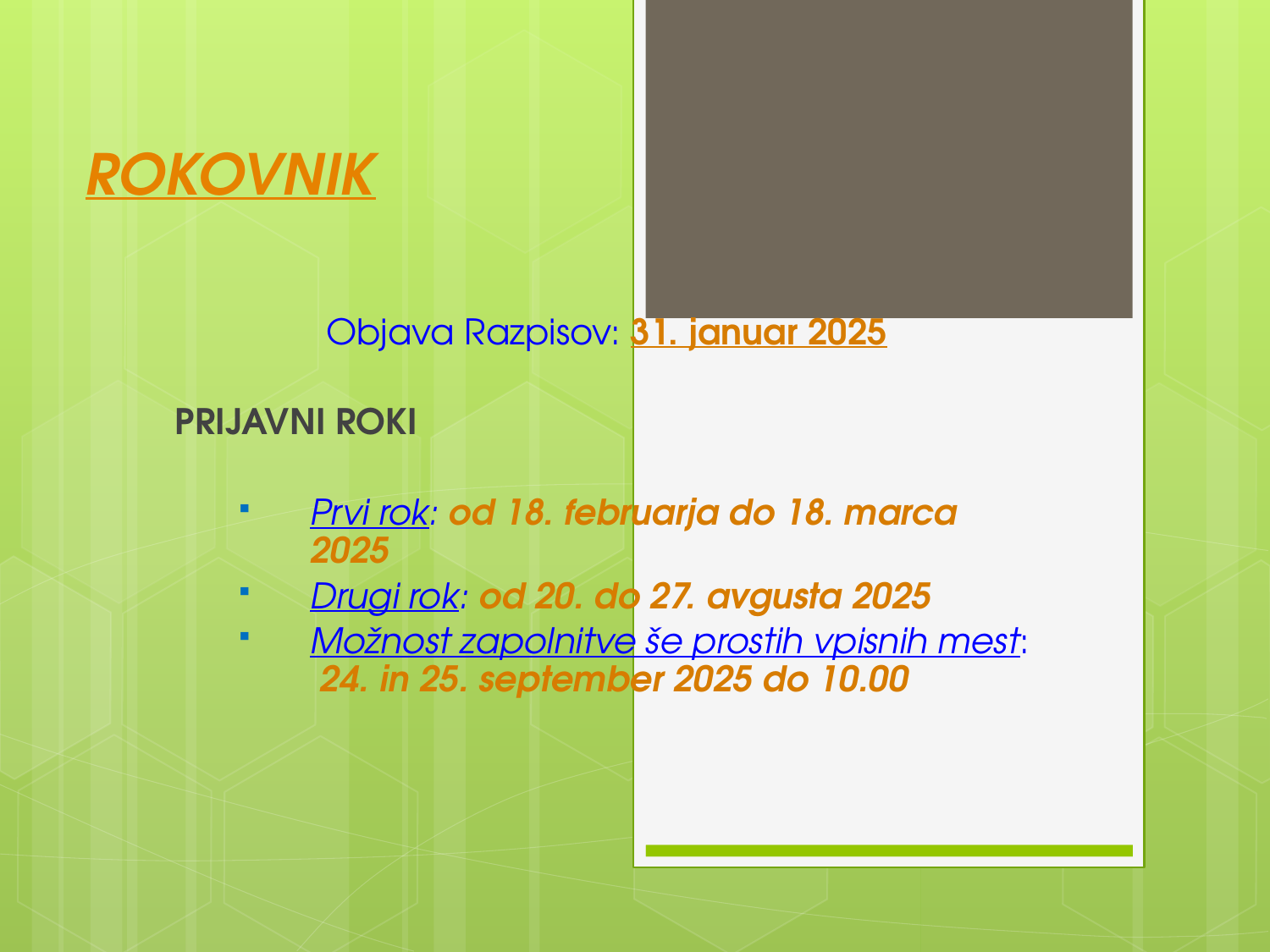

# ROKOVNIK
Objava Razpisov: 31. januar 2025

PRIJAVNI ROKI

Prvi rok: od 18. februarja do 18. marca 2025
Drugi rok: od 20. do 27. avgusta 2025
Možnost zapolnitve še prostih vpisnih mest:  24. in 25. september 2025 do 10.00